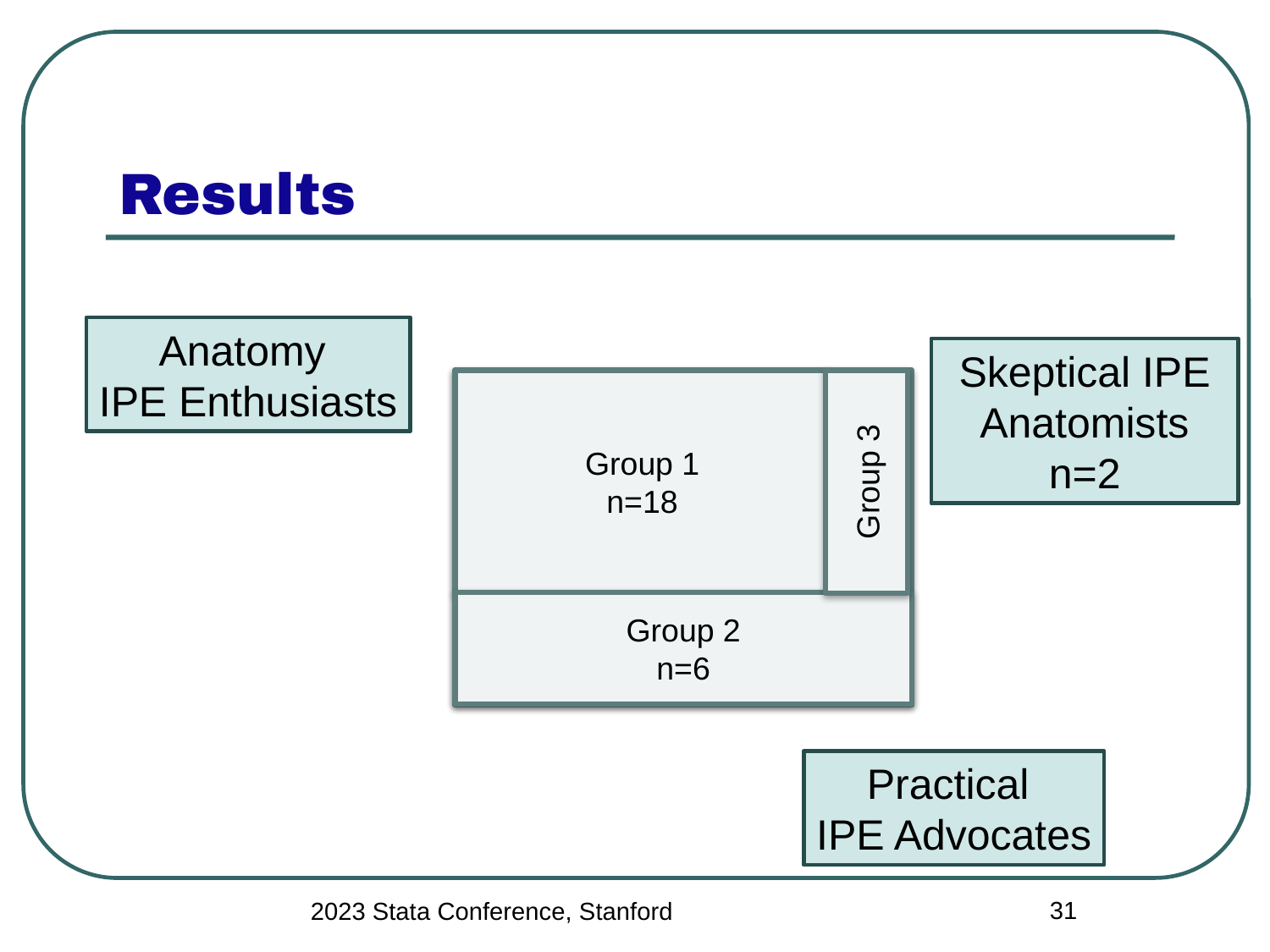

# Results
Anatomy
IPE Enthusiasts
Skeptical IPE Anatomists
n=2
Study Group
(N = 26)
Group 1
n=18
Group 3
Group 2
n=6
Practical
IPE Advocates
31
2023 Stata Conference, Stanford